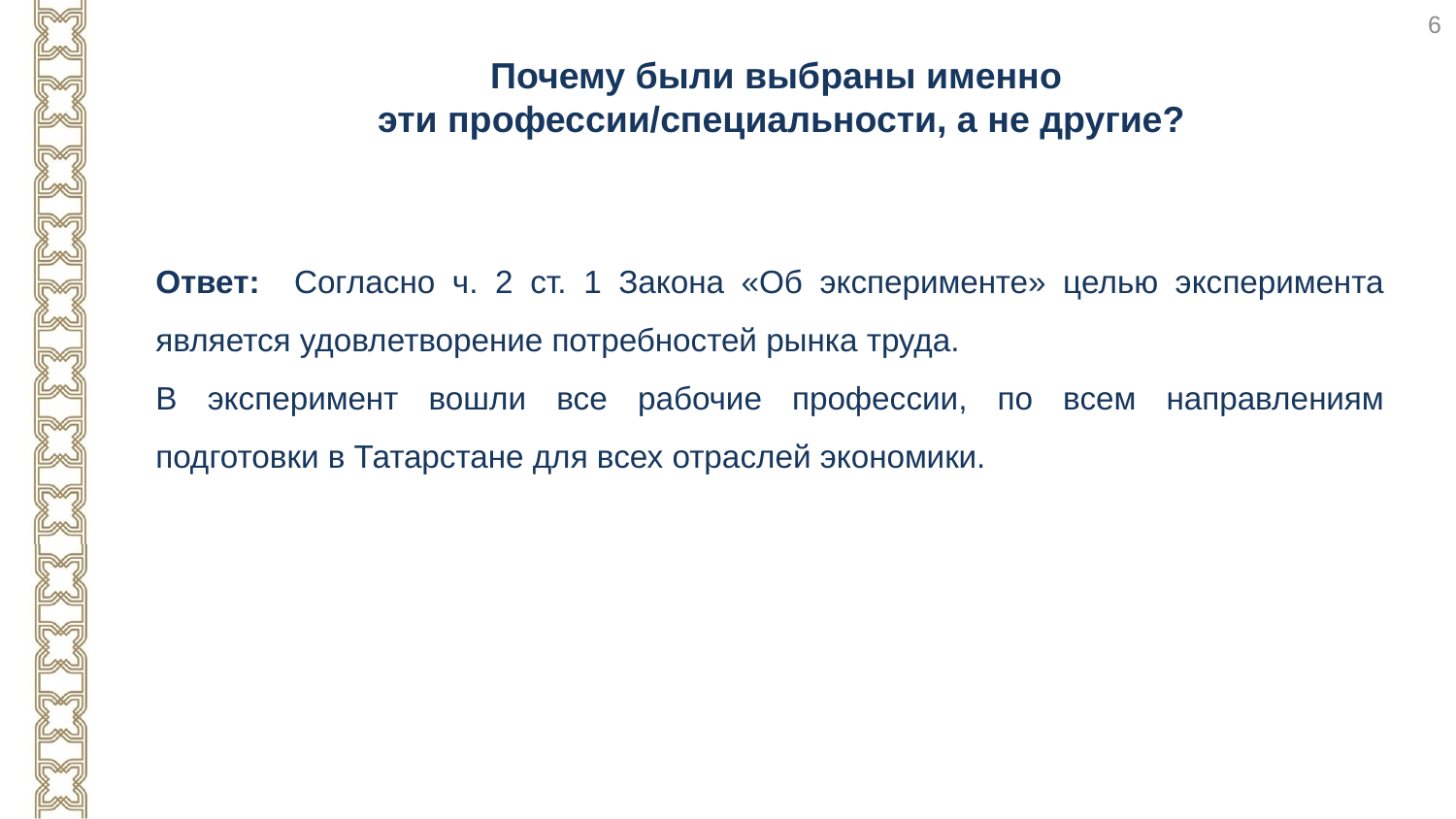

6
Почему были выбраны именно
эти профессии/специальности, а не другие?
Ответ:  Согласно ч. 2 ст. 1 Закона «Об эксперименте» целью эксперимента является удовлетворение потребностей рынка труда.
В эксперимент вошли все рабочие профессии, по всем направлениям подготовки в Татарстане для всех отраслей экономики.